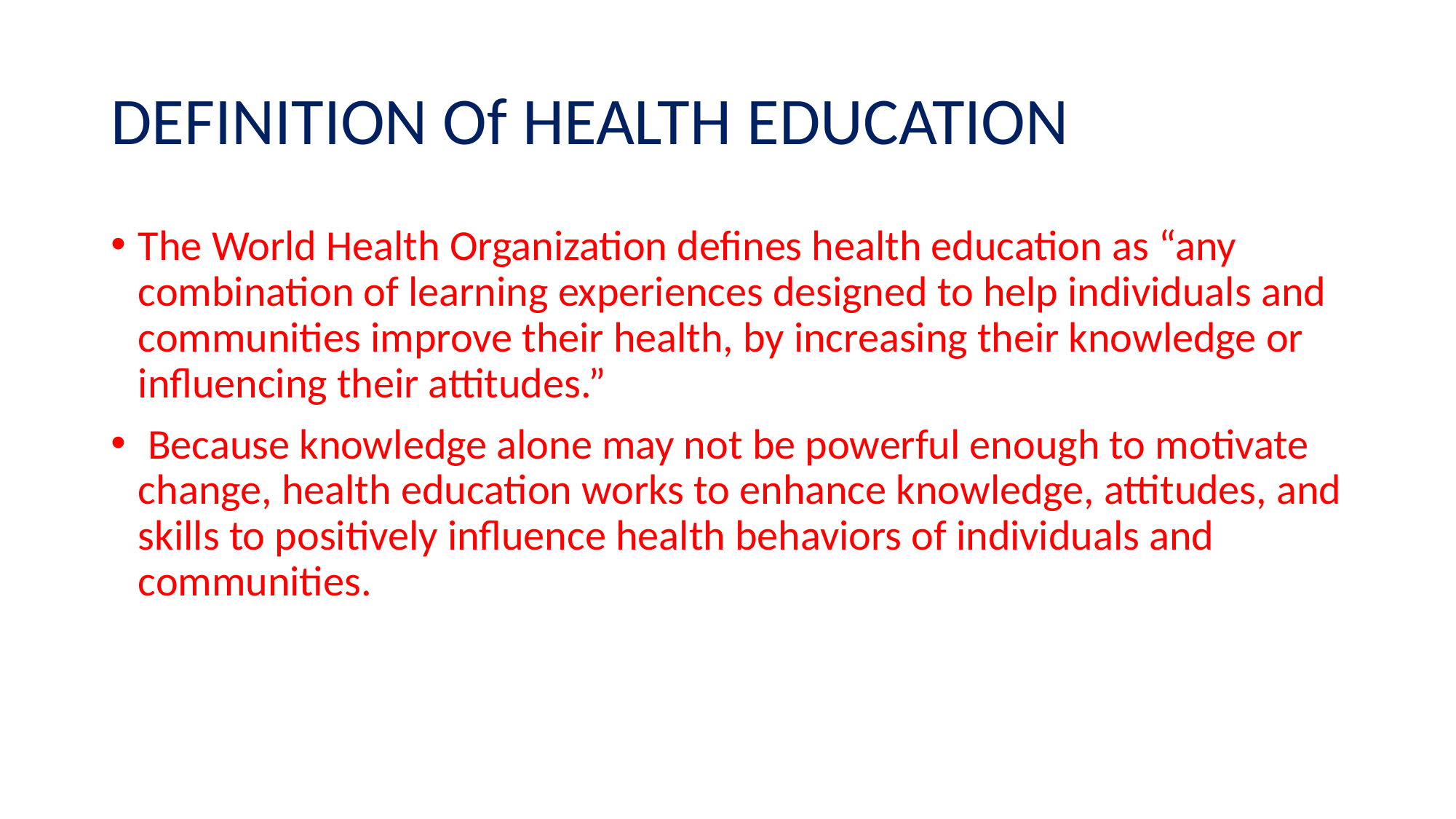

# DEFINITION Of HEALTH EDUCATION
The World Health Organization defines health education as “any combination of learning experiences designed to help individuals and communities improve their health, by increasing their knowledge or influencing their attitudes.”
 Because knowledge alone may not be powerful enough to motivate change, health education works to enhance knowledge, attitudes, and skills to positively influence health behaviors of individuals and communities.